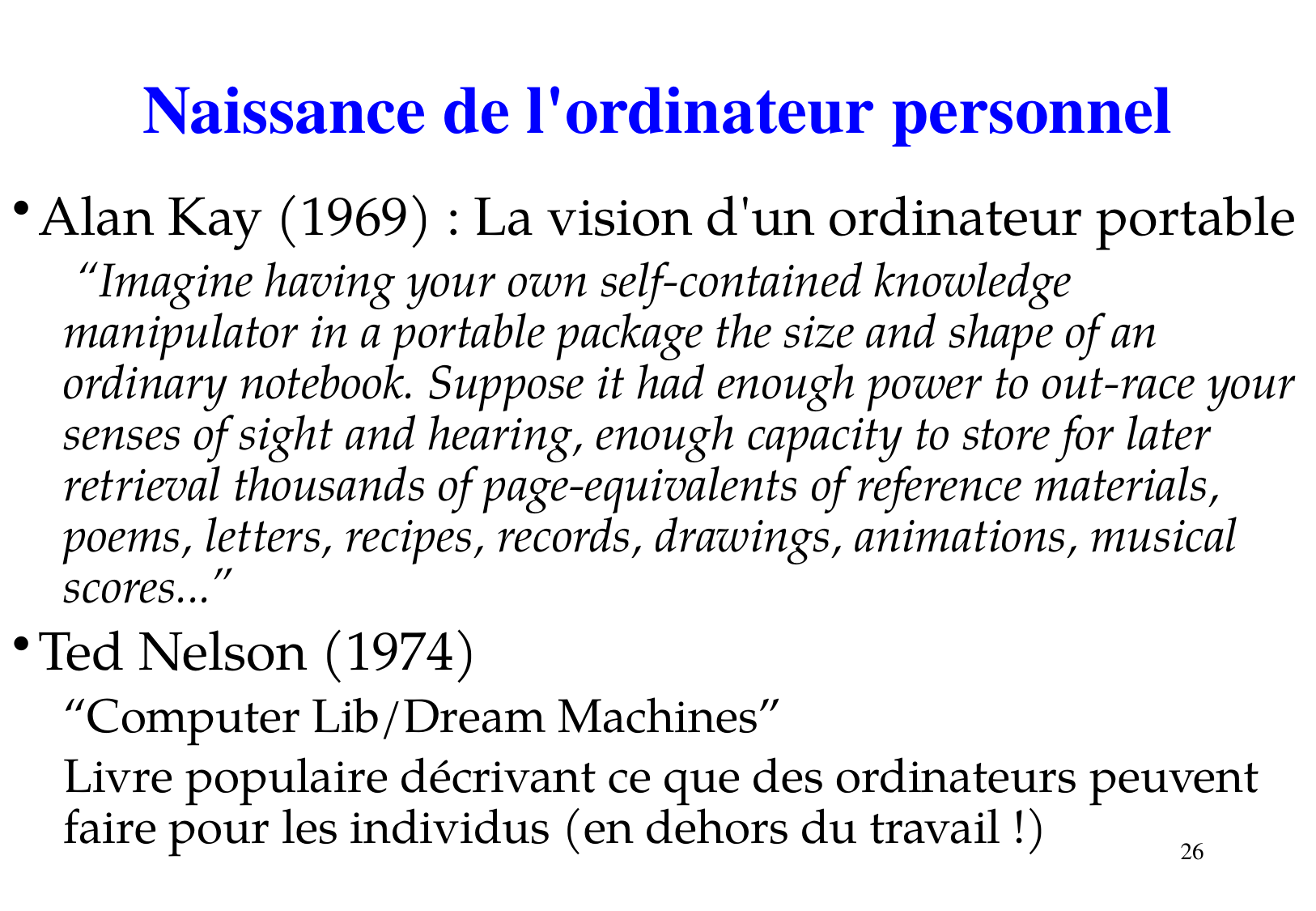

# Naissance de l'ordinateur personnel
Alan Kay (1969) : La vision d'un ordinateur portable
 “Imagine having your own self-contained knowledge manipulator in a portable package the size and shape of an ordinary notebook. Suppose it had enough power to out-race your senses of sight and hearing, enough capacity to store for later retrieval thousands of page-equivalents of reference materials, poems, letters, recipes, records, drawings, animations, musical scores...”
Ted Nelson (1974)
“Computer Lib/Dream Machines”
Livre populaire décrivant ce que des ordinateurs peuvent faire pour les individus (en dehors du travail !)
26